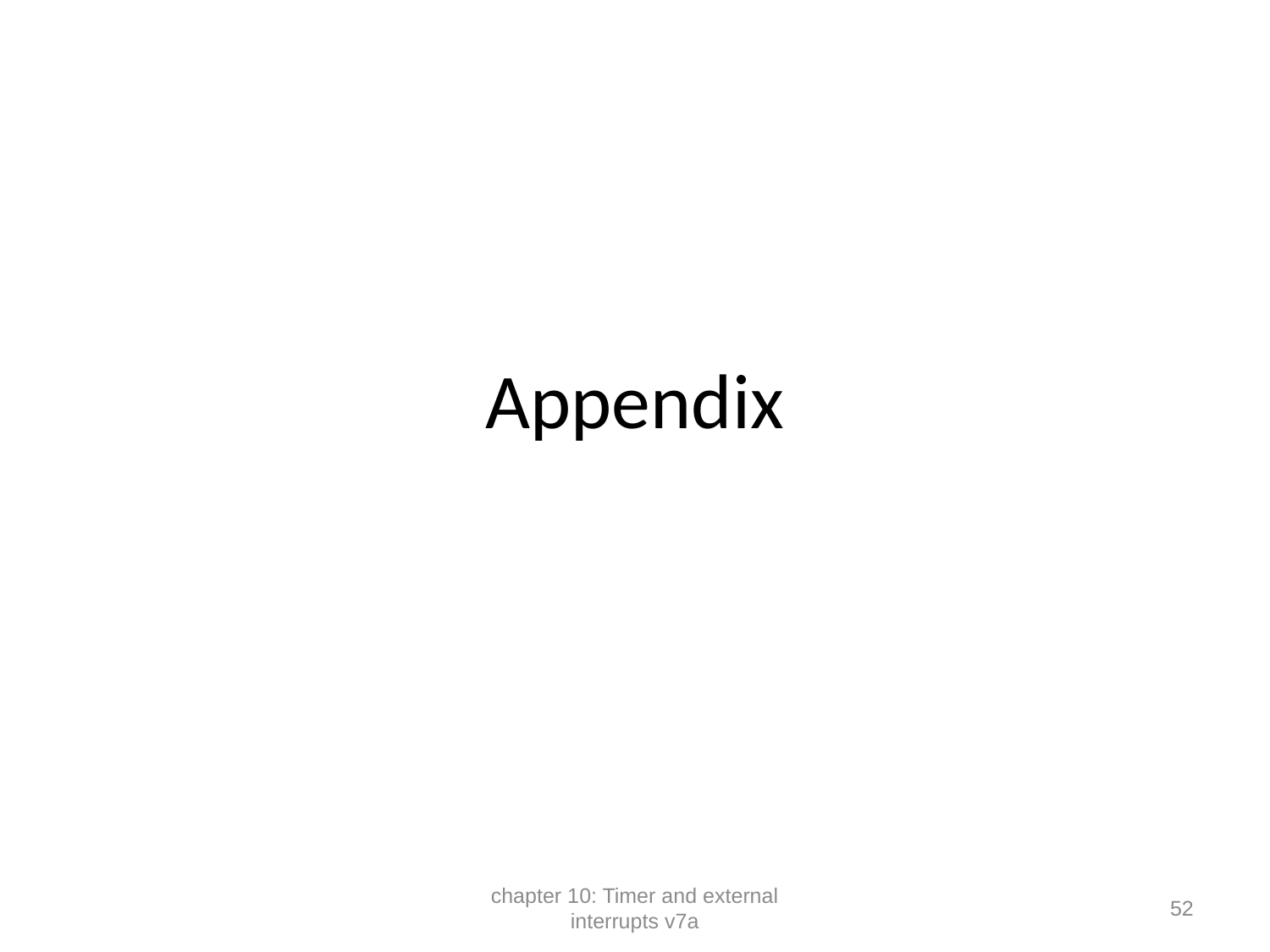

# Appendix

chapter 10: Timer and external interrupts v7a
52